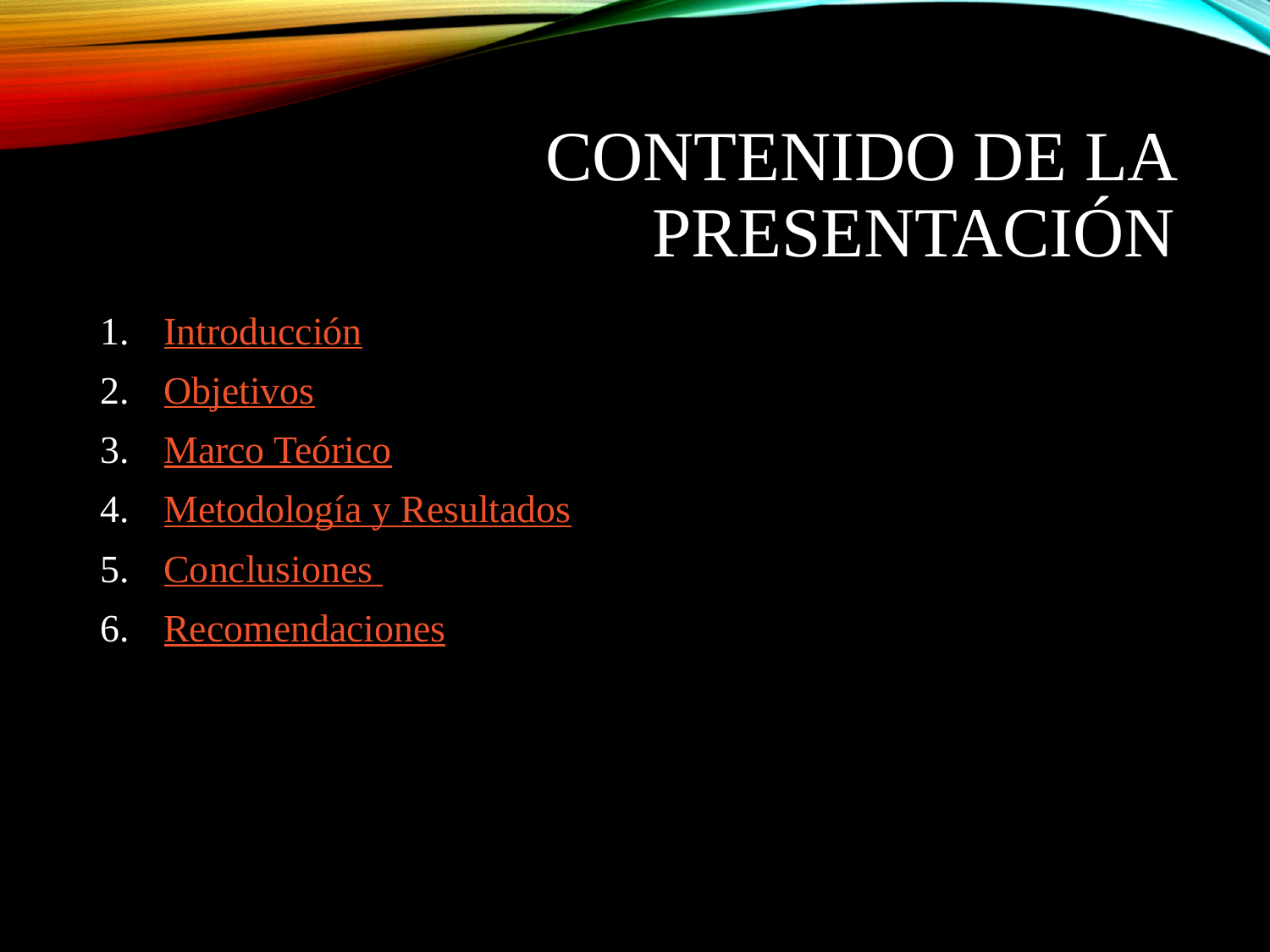

# Contenido de la presentación
Introducción
Objetivos
Marco Teórico
Metodología y Resultados
Conclusiones
Recomendaciones